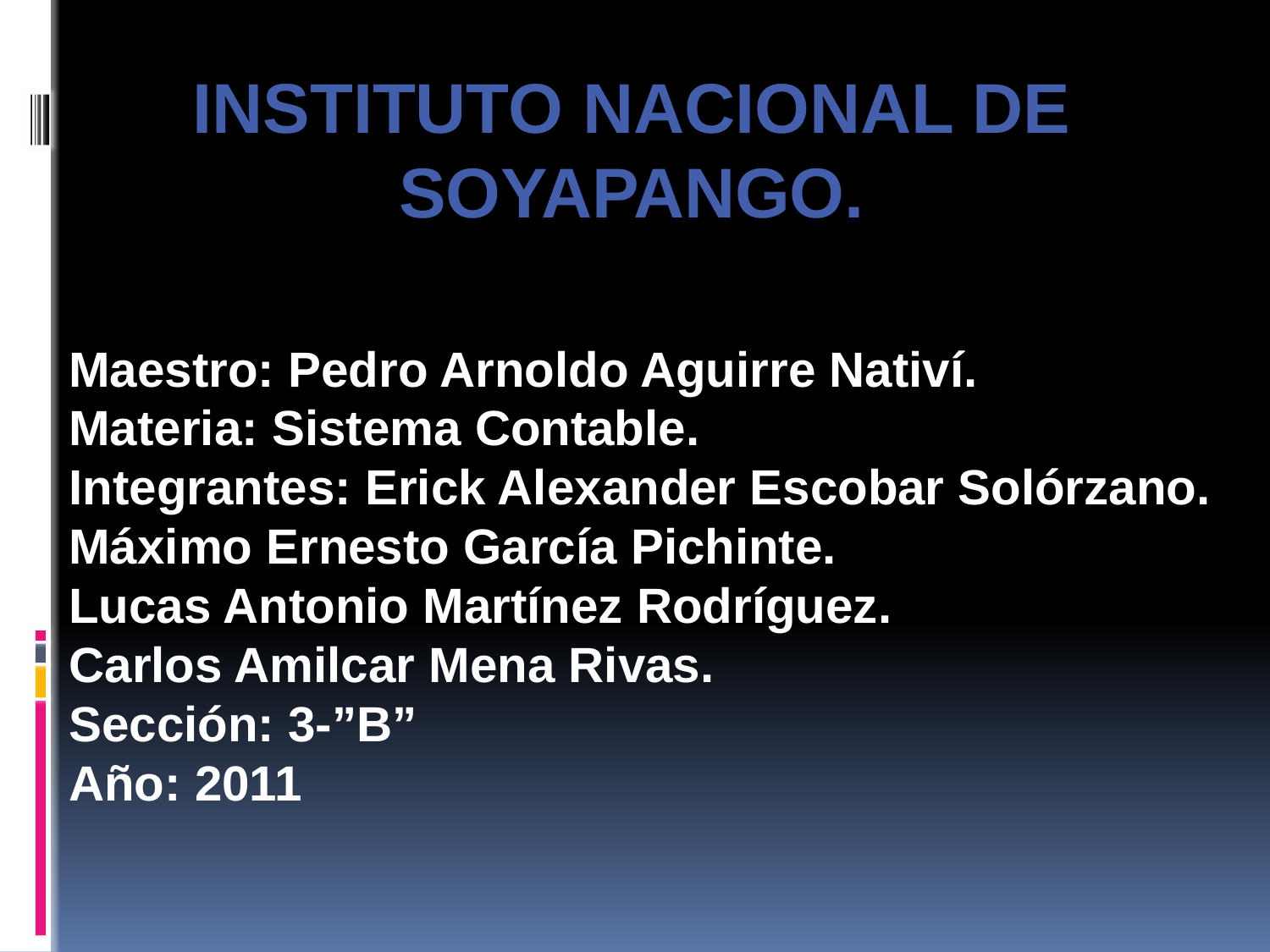

# Instituto Nacional de Soyapango.
Maestro: Pedro Arnoldo Aguirre Nativí.
Materia: Sistema Contable.
Integrantes: Erick Alexander Escobar Solórzano.
Máximo Ernesto García Pichinte.
Lucas Antonio Martínez Rodríguez.
Carlos Amilcar Mena Rivas.
Sección: 3-”B”
Año: 2011